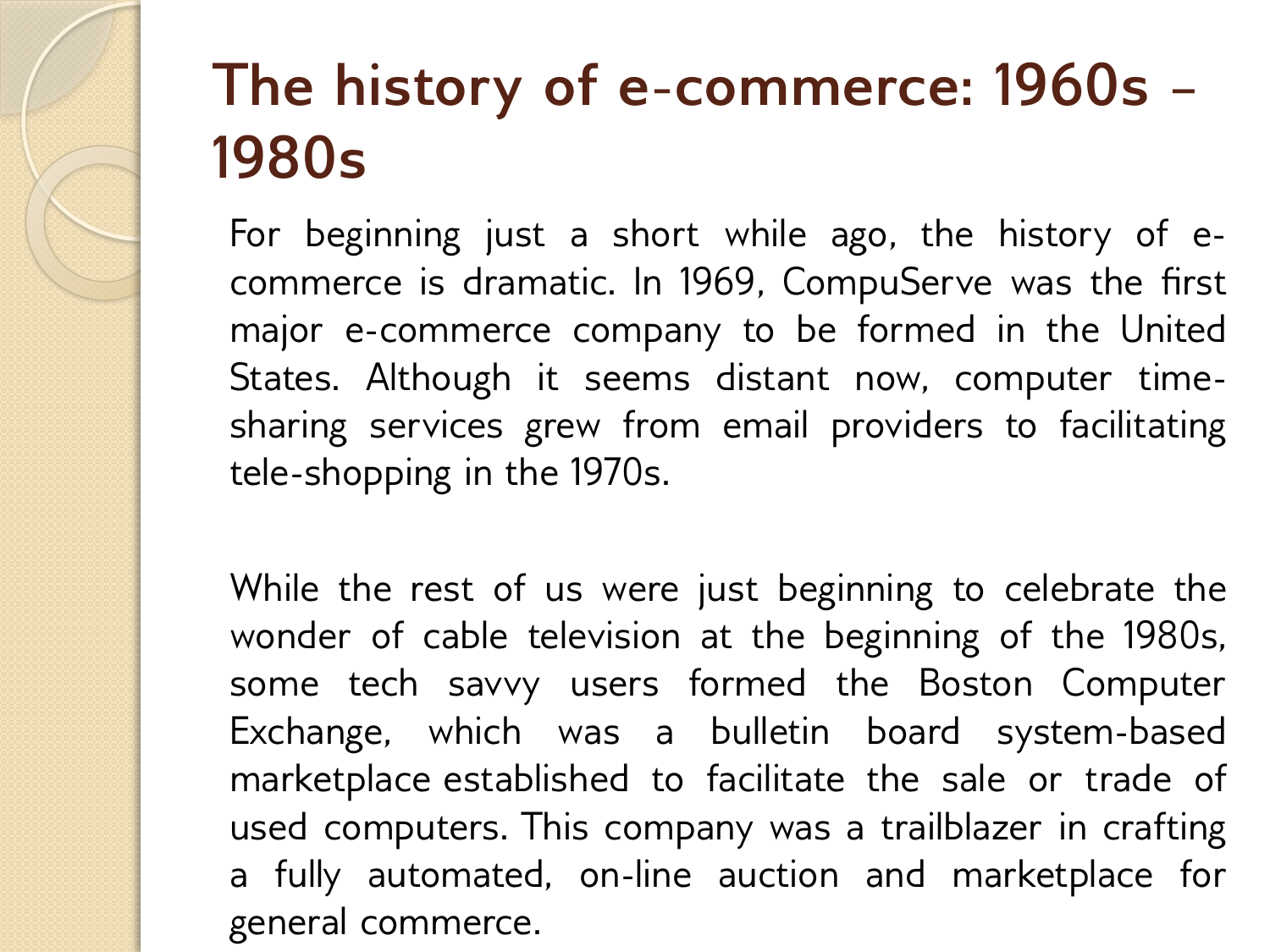

# The history of e-commerce: 1960s – 1980s
	For beginning just a short while ago, the history of e-commerce is dramatic. In 1969, CompuServe was the first major e-commerce company to be formed in the United States. Although it seems distant now, computer time-sharing services grew from email providers to facilitating tele-shopping in the 1970s.

	While the rest of us were just beginning to celebrate the wonder of cable television at the beginning of the 1980s, some tech savvy users formed the Boston Computer Exchange, which was a bulletin board system-based marketplace established to facilitate the sale or trade of used computers. This company was a trailblazer in crafting a fully automated, on-line auction and marketplace for general commerce.